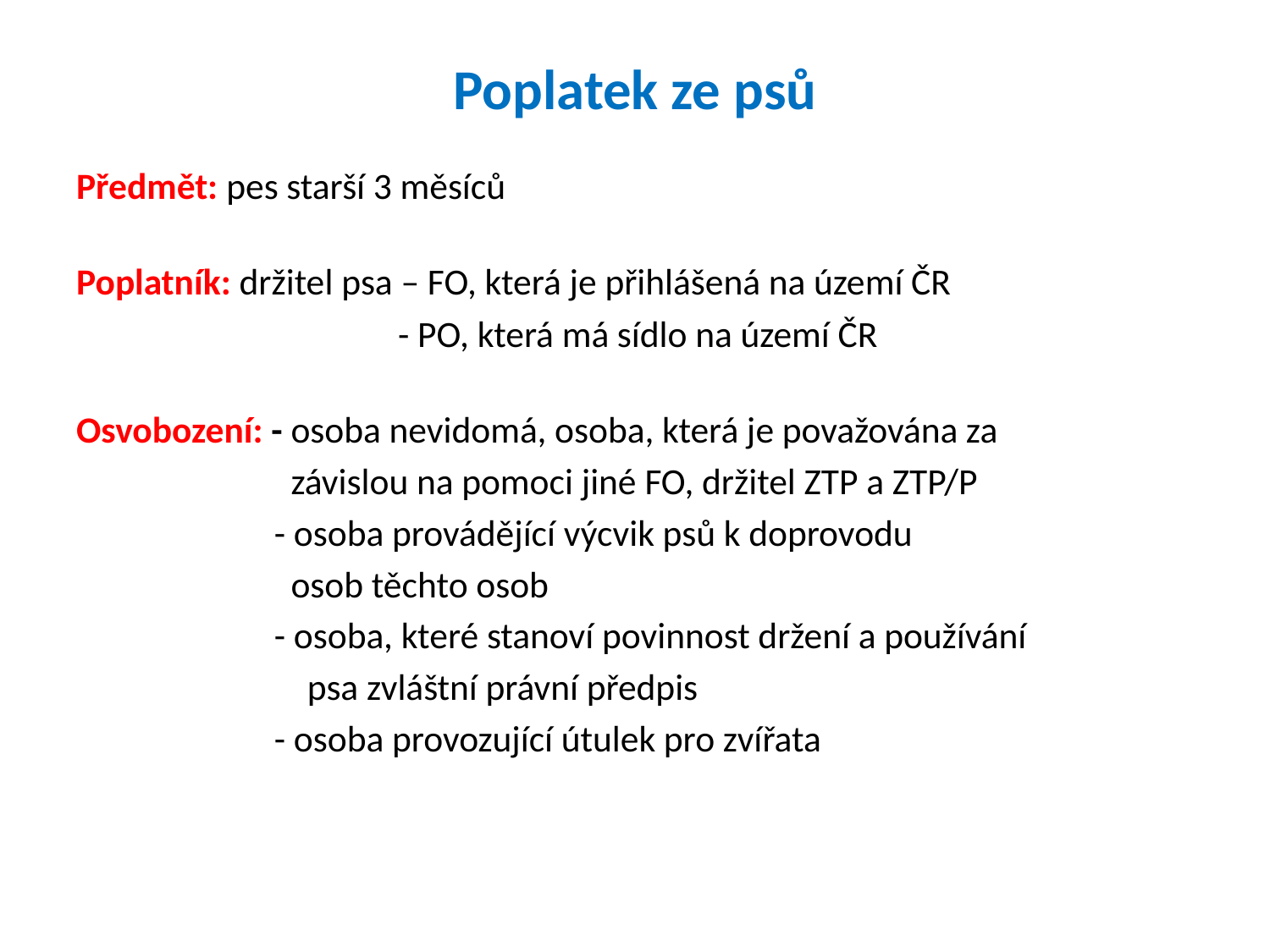

# Poplatek ze psů
Předmět: pes starší 3 měsíců

Poplatník: držitel psa – FO, která je přihlášená na území ČR
                                       - PO, která má sídlo na území ČR

Osvobození: - osoba nevidomá, osoba, která je považována za
                          závislou na pomoci jiné FO, držitel ZTP a ZTP/P
                        - osoba provádějící výcvik psů k doprovodu
                          osob těchto osob
                        - osoba, které stanoví povinnost držení a používání
                            psa zvláštní právní předpis
                        - osoba provozující útulek pro zvířata